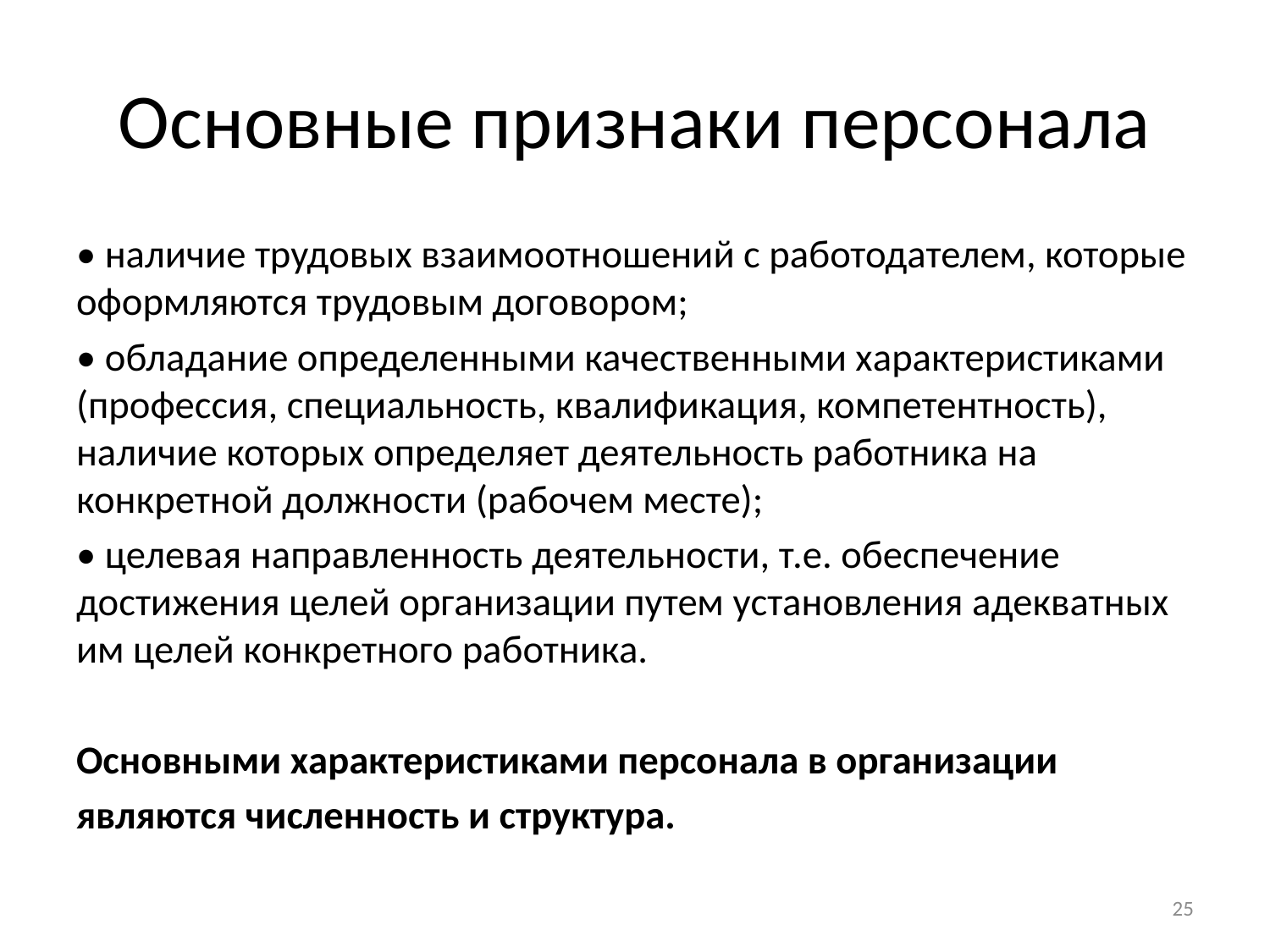

# Основные признаки персонала
• наличие трудовых взаимоотношений с работодателем, которые оформляются трудовым договором;
• обладание определенными качественными характеристиками (профессия, специальность, квалификация, компетентность), наличие которых определяет деятельность работника на конкретной должности (рабочем месте);
• целевая направленность деятельности, т.е. обеспечение достижения целей организации путем установления адекватных им целей конкретного работника.

Основными характеристиками персонала в организации
являются численность и структура.

25